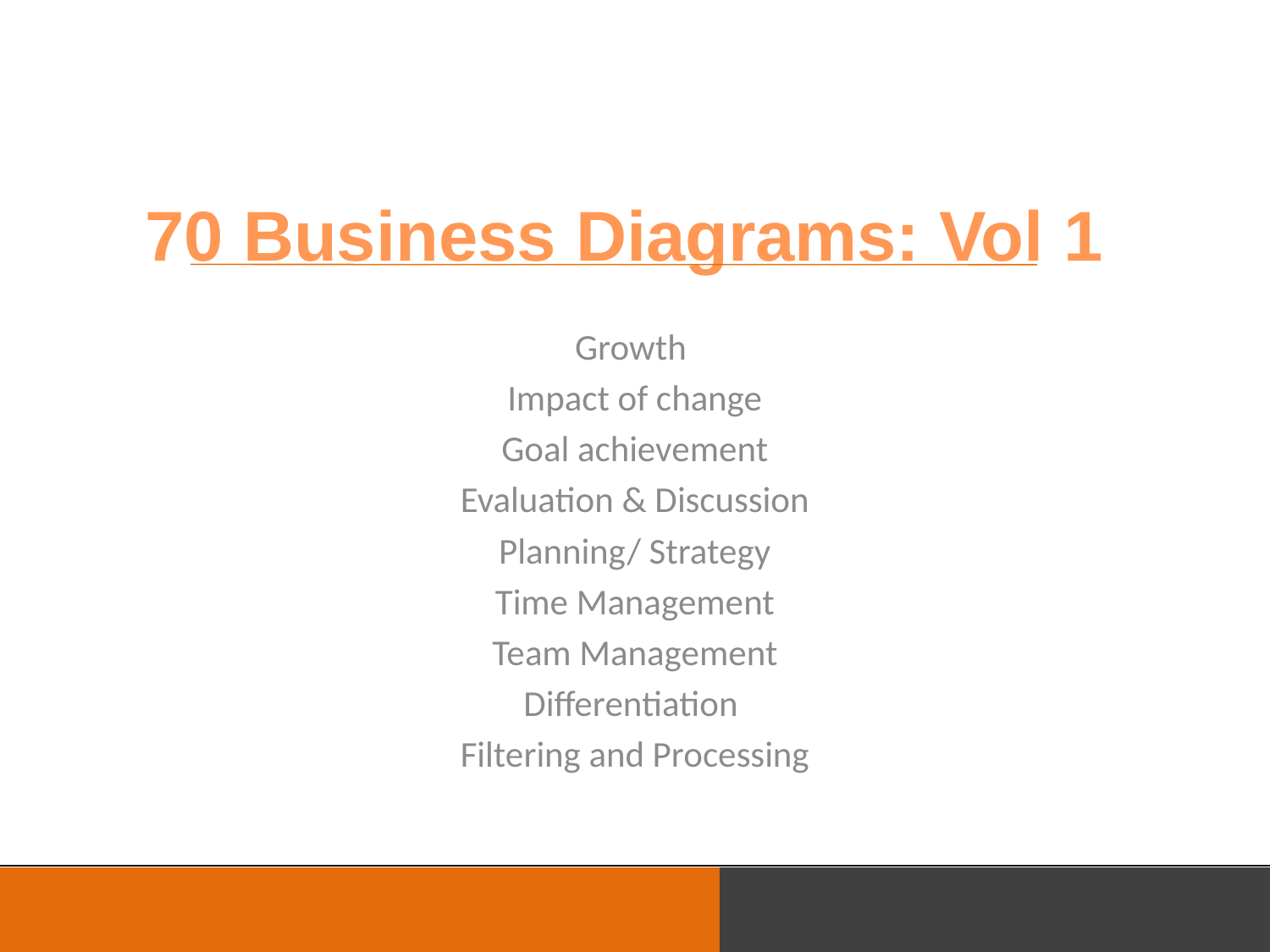

# 70 Business Diagrams: Vol 1
Growth
Impact of change
Goal achievement
Evaluation & Discussion
Planning/ Strategy
Time Management
Team Management
Differentiation
Filtering and Processing